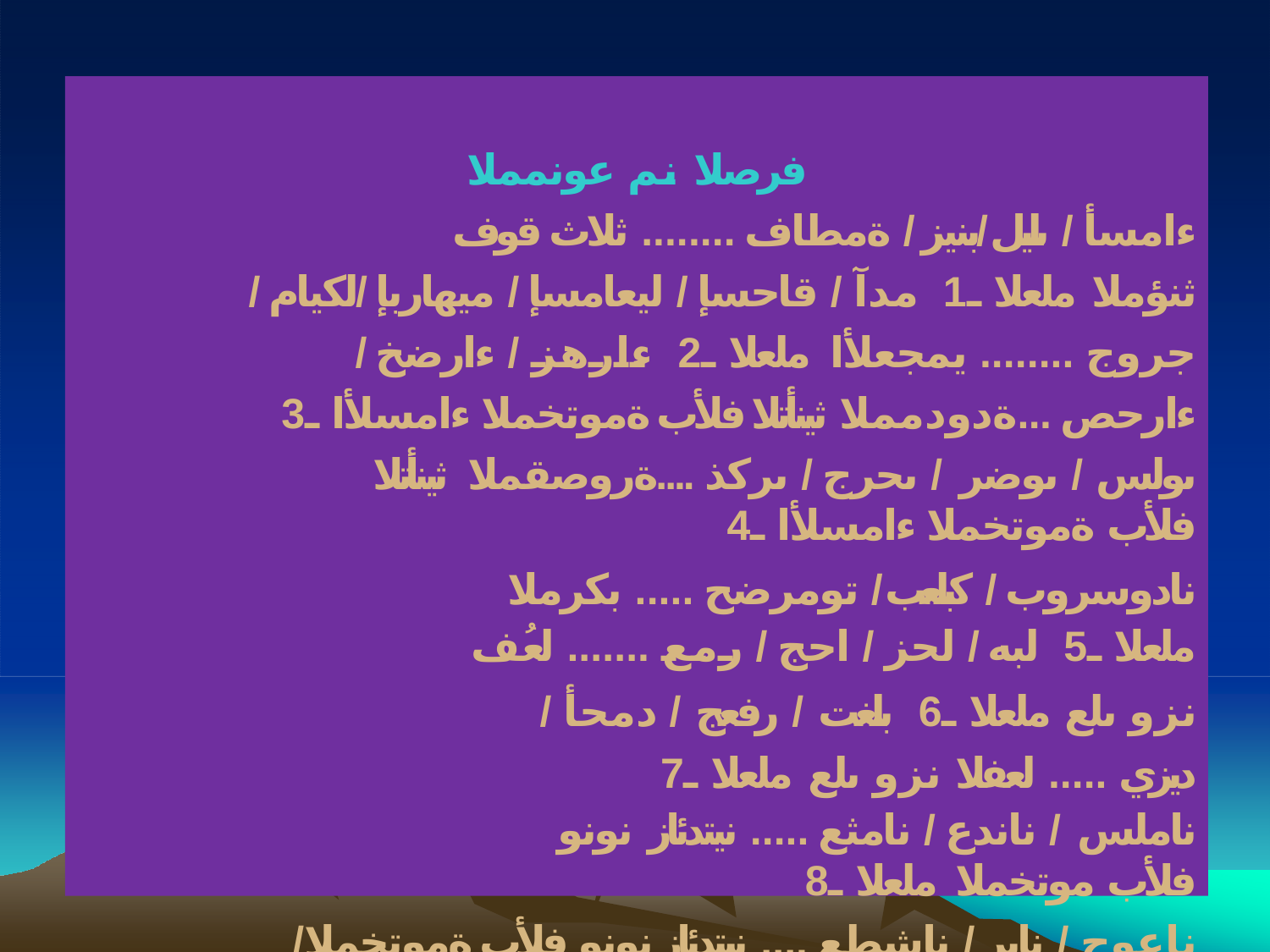

فرصلا  نم عونمملا
ءامسأ / ىليل /بنيز / ةمطاف ........ ثلاث قوف ثنؤملا ملعلا ـ1  مدآ / قاحسإ / ليعامسإ / ميهاربإ /لكيام / جروج ........ يمجعلأا ملعلا ـ2  ءارهز / ءارضخ / ءارحص ...ةدودمملا ثينأتلا فلأب ةموتخملا ءامسلأا ـ3
ىولس  / ىوضر  / ىحرج / ىركذ ....ةروصقملا  ثينأتلا  فلأب  ةموتخملا ءامسلأا ـ4
نادوسروب / كبلعب / تومرضح ..... بكرملا ملعلا ـ5  لبه / لحز / احج / رمع ....... لعُف نزو ىلع ملعلا ـ6  بلغت    / رفعج   / دمحأ / ديزي   ..... لعفلا   نزو ىلع  ملعلا ـ7
ناملس  / ناندع / نامثع ..... نيتدئاز   نونو فلأب  موتخملا  ملعلا ـ8
/ناعوج / ناير / ناشطع .... نيتدئاز نونو فلأب ةموتخملا ةفصلا ـ9  لمجأ / لضفأ / رضخا / رمحأ .... لعفأ نزو ىلع ةفصلا ـ10  ذيملات / ربانم / دجاسم ......عومجلا ىهتنم ةغيص ـ11